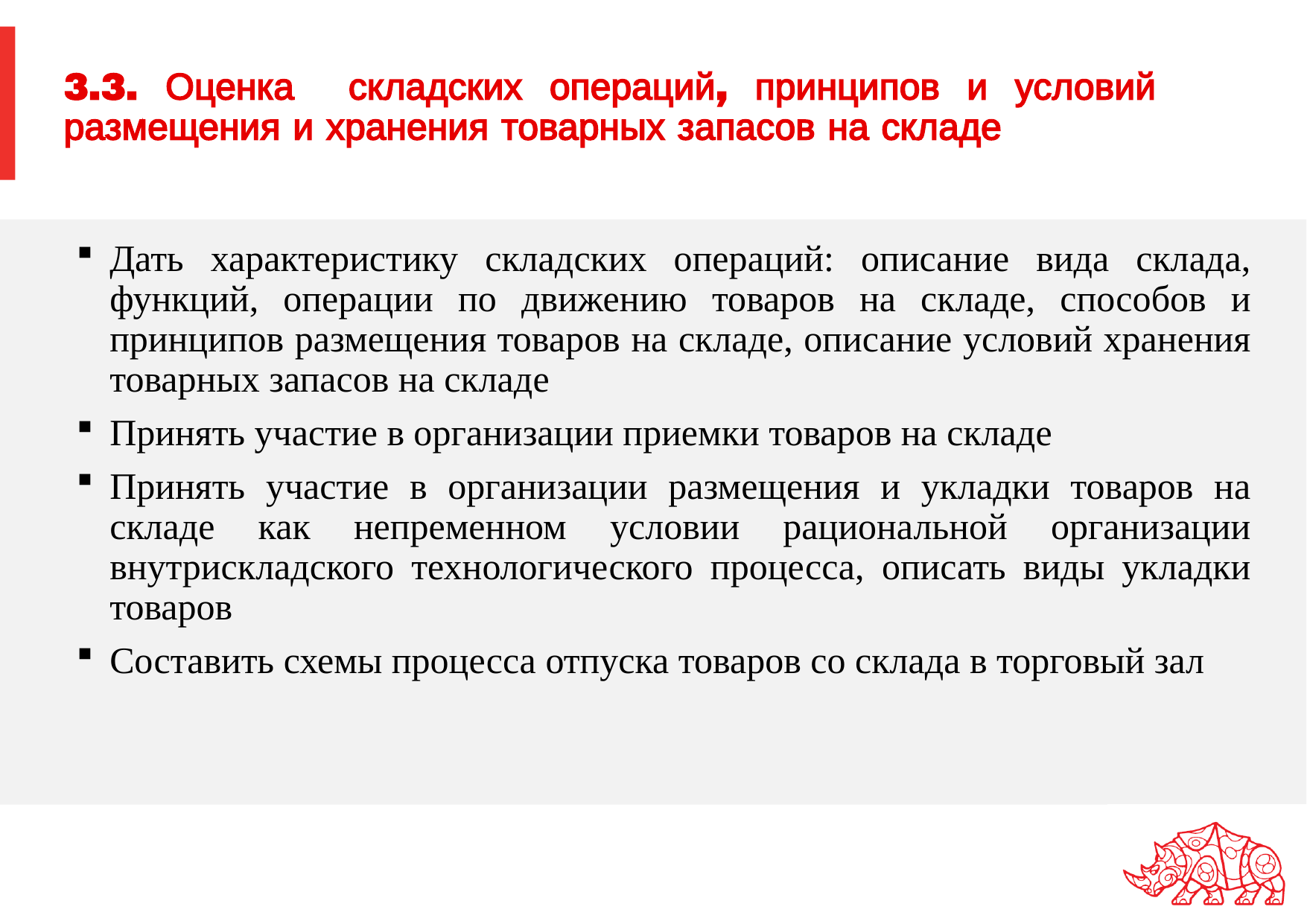

# 3.3. Оценка  складских операций, принципов и условий размещения и хранения товарных запасов на складе
Дать характеристику складских операций: описание вида склада, функций, операции по движению товаров на складе, способов и принципов размещения товаров на складе, описание условий хранения товарных запасов на складе
Принять участие в организации приемки товаров на складе
Принять участие в организации размещения и укладки товаров на складе как непременном условии рациональной организации внутрискладского технологического процесса, описать виды укладки товаров
Составить схемы процесса отпуска товаров со склада в торговый зал